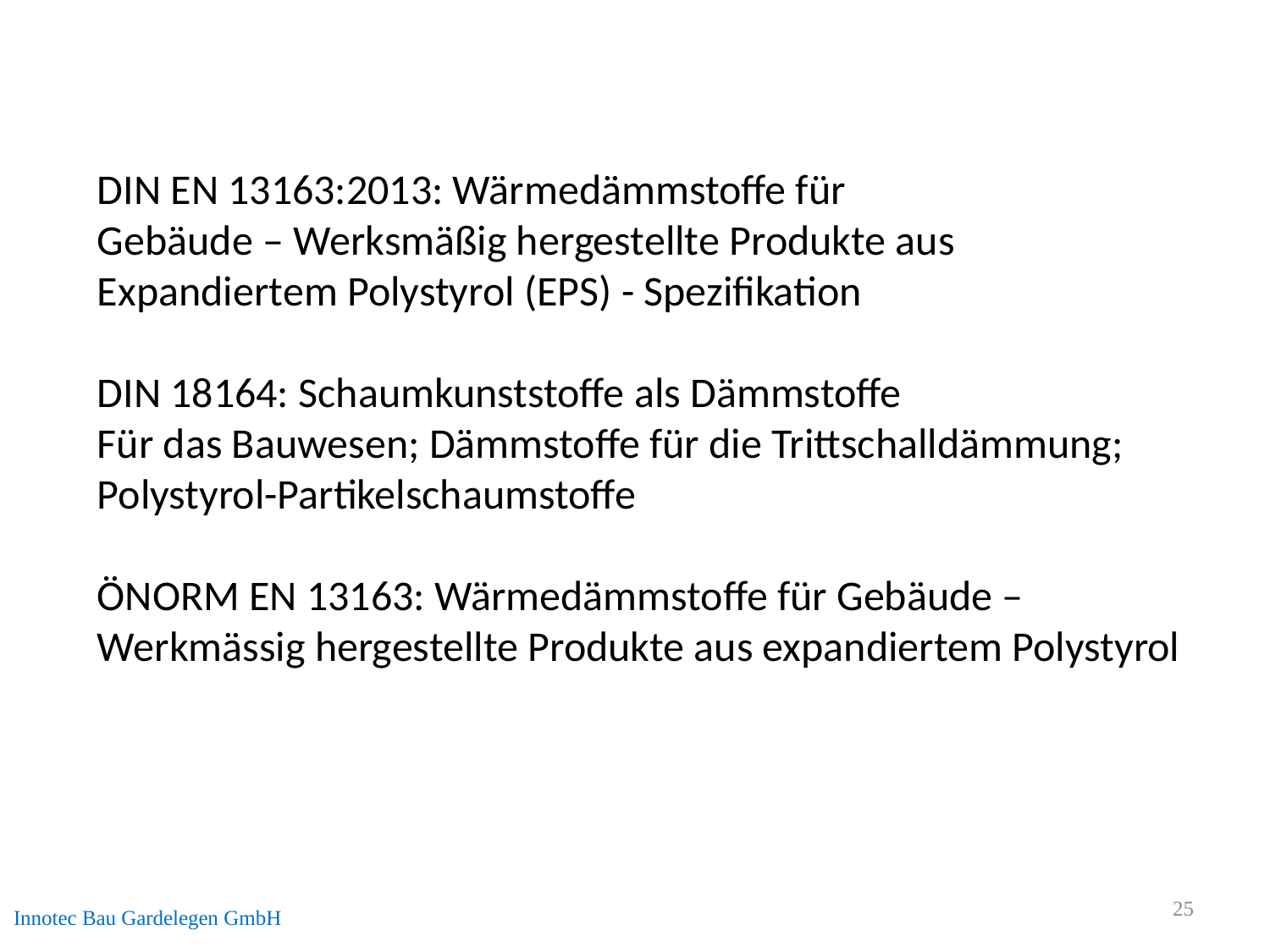

DIN EN 13163:2013: Wärmedämmstoffe für
Gebäude – Werksmäßig hergestellte Produkte aus
Expandiertem Polystyrol (EPS) - Spezifikation

DIN 18164: Schaumkunststoffe als Dämmstoffe
Für das Bauwesen; Dämmstoffe für die Trittschalldämmung; Polystyrol-Partikelschaumstoffe

ÖNORM EN 13163: Wärmedämmstoffe für Gebäude –
Werkmässig hergestellte Produkte aus expandiertem Polystyrol
Innotec Bau Gardelegen GmbH
25